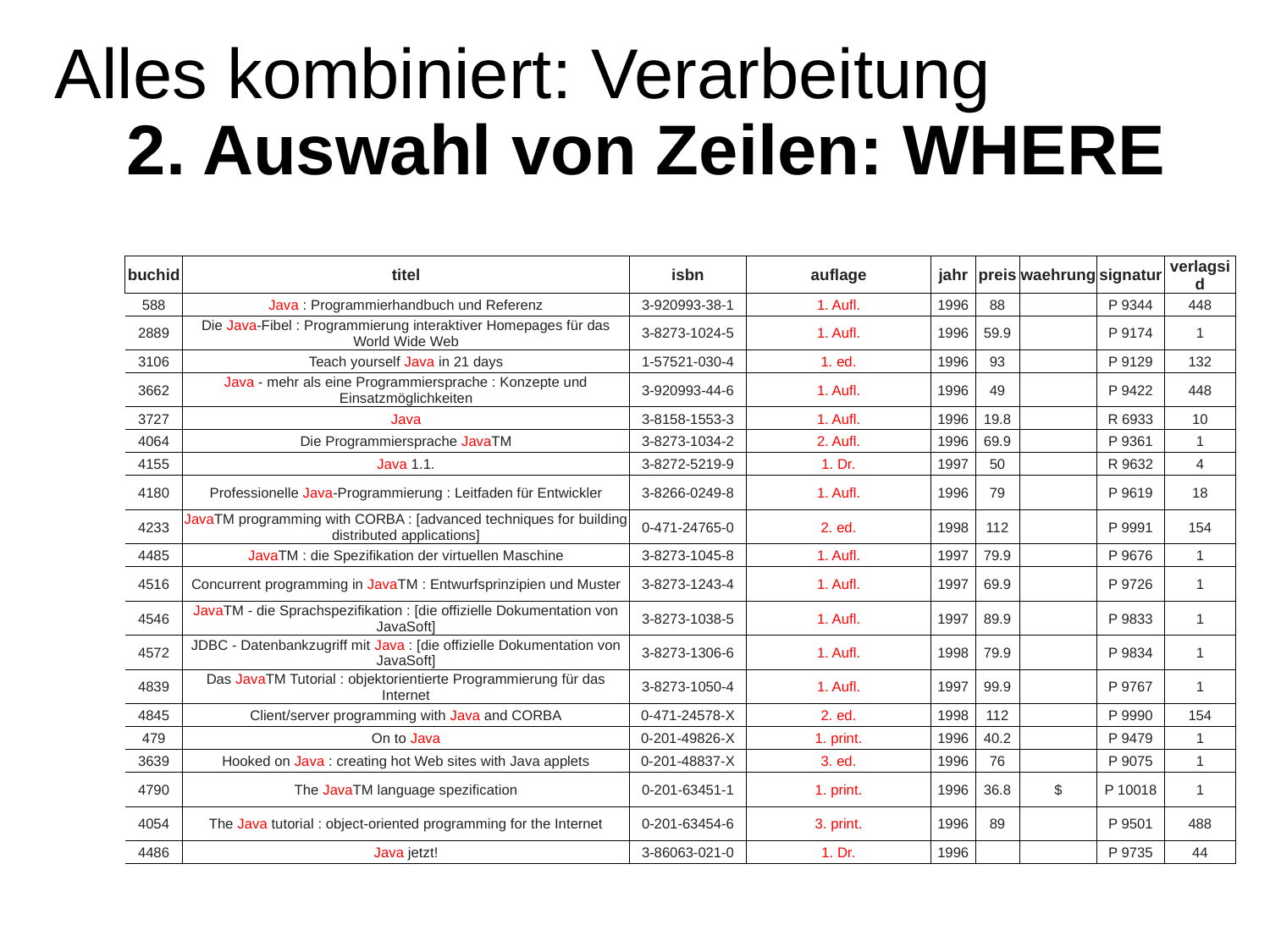

# Alles kombiniert: Verarbeitung 2. Auswahl von Zeilen: WHERE
| buchid | titel | isbn | auflage | jahr | preis | waehrung | signatur | verlagsid |
| --- | --- | --- | --- | --- | --- | --- | --- | --- |
| 588 | Java : Programmierhandbuch und Referenz | 3-920993-38-1 | 1. Aufl. | 1996 | 88 |  | P 9344 | 448 |
| 2889 | Die Java-Fibel : Programmierung interaktiver Homepages für das World Wide Web | 3-8273-1024-5 | 1. Aufl. | 1996 | 59.9 |  | P 9174 | 1 |
| 3106 | Teach yourself Java in 21 days | 1-57521-030-4 | 1. ed. | 1996 | 93 |  | P 9129 | 132 |
| 3662 | Java - mehr als eine Programmiersprache : Konzepte und Einsatzmöglichkeiten | 3-920993-44-6 | 1. Aufl. | 1996 | 49 |  | P 9422 | 448 |
| 3727 | Java | 3-8158-1553-3 | 1. Aufl. | 1996 | 19.8 |  | R 6933 | 10 |
| 4064 | Die Programmiersprache JavaTM | 3-8273-1034-2 | 2. Aufl. | 1996 | 69.9 |  | P 9361 | 1 |
| 4155 | Java 1.1. | 3-8272-5219-9 | 1. Dr. | 1997 | 50 |  | R 9632 | 4 |
| 4180 | Professionelle Java-Programmierung : Leitfaden für Entwickler | 3-8266-0249-8 | 1. Aufl. | 1996 | 79 |  | P 9619 | 18 |
| 4233 | JavaTM programming with CORBA : [advanced techniques for building distributed applications] | 0-471-24765-0 | 2. ed. | 1998 | 112 |  | P 9991 | 154 |
| 4485 | JavaTM : die Spezifikation der virtuellen Maschine | 3-8273-1045-8 | 1. Aufl. | 1997 | 79.9 |  | P 9676 | 1 |
| 4516 | Concurrent programming in JavaTM : Entwurfsprinzipien und Muster | 3-8273-1243-4 | 1. Aufl. | 1997 | 69.9 |  | P 9726 | 1 |
| 4546 | JavaTM - die Sprachspezifikation : [die offizielle Dokumentation von JavaSoft] | 3-8273-1038-5 | 1. Aufl. | 1997 | 89.9 |  | P 9833 | 1 |
| 4572 | JDBC - Datenbankzugriff mit Java : [die offizielle Dokumentation von JavaSoft] | 3-8273-1306-6 | 1. Aufl. | 1998 | 79.9 |  | P 9834 | 1 |
| 4839 | Das JavaTM Tutorial : objektorientierte Programmierung für das Internet | 3-8273-1050-4 | 1. Aufl. | 1997 | 99.9 |  | P 9767 | 1 |
| 4845 | Client/server programming with Java and CORBA | 0-471-24578-X | 2. ed. | 1998 | 112 |  | P 9990 | 154 |
| 479 | On to Java | 0-201-49826-X | 1. print. | 1996 | 40.2 |  | P 9479 | 1 |
| 3639 | Hooked on Java : creating hot Web sites with Java applets | 0-201-48837-X | 3. ed. | 1996 | 76 |  | P 9075 | 1 |
| 4790 | The JavaTM language spezification | 0-201-63451-1 | 1. print. | 1996 | 36.8 | $ | P 10018 | 1 |
| 4054 | The Java tutorial : object-oriented programming for the Internet | 0-201-63454-6 | 3. print. | 1996 | 89 |  | P 9501 | 488 |
| 4486 | Java jetzt! | 3-86063-021-0 | 1. Dr. | 1996 |  |  | P 9735 | 44 |